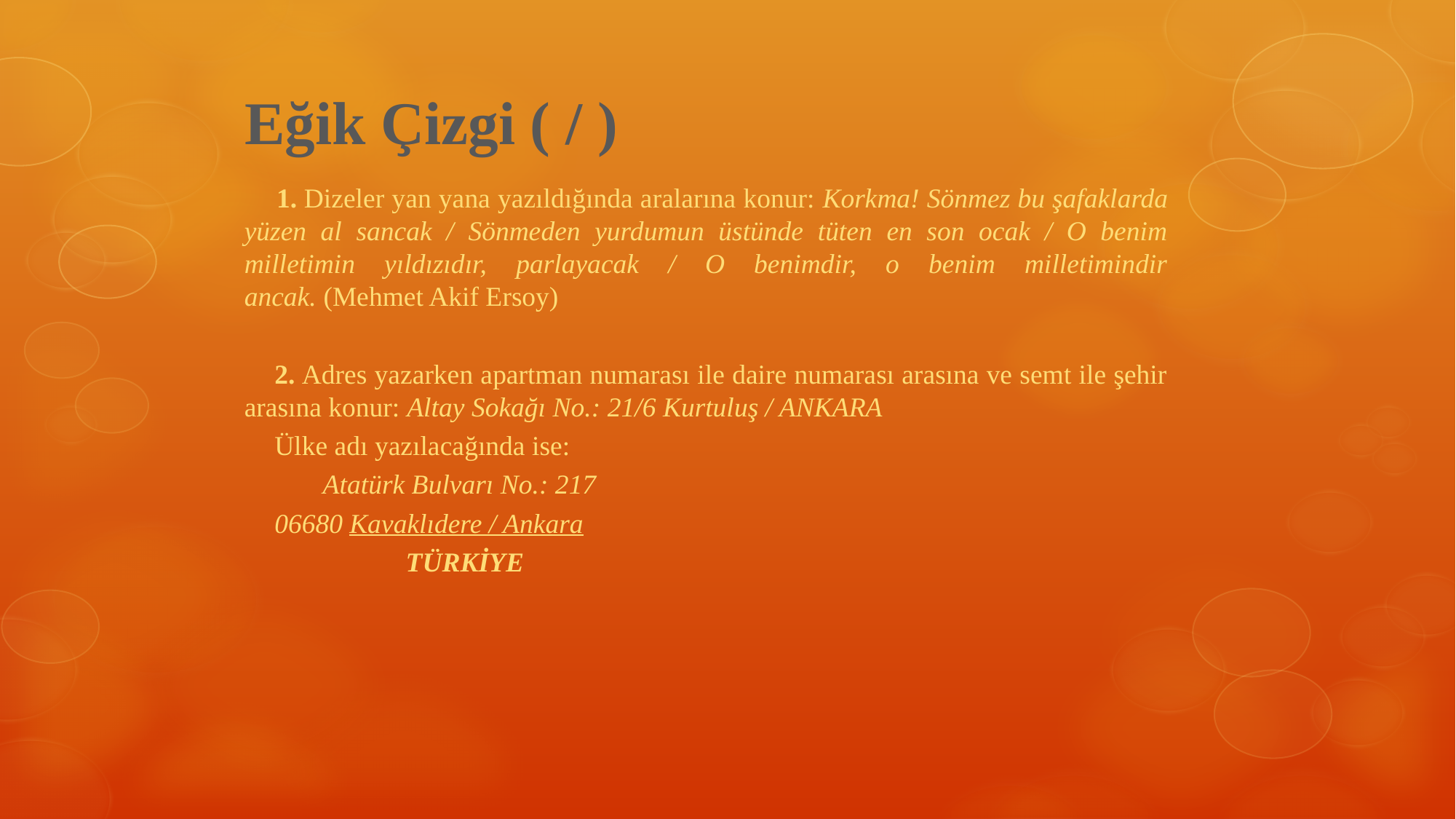

# Eğik Çizgi ( / )
1. Dizeler yan yana yazıldığında aralarına konur: Korkma! Sönmez bu şafaklarda yüzen al sancak / Sönmeden yurdumun üstünde tüten en son ocak / O benim milletimin yıldızıdır, parlayacak / O benimdir, o benim milletimindir ancak. (Mehmet Akif Ersoy)

2. Adres yazarken apartman numarası ile daire numarası arasına ve semt ile şehir arasına konur: Altay Sokağı No.: 21/6 Kurtuluş / ANKARA
Ülke adı yazılacağında ise:
       Atatürk Bulvarı No.: 217
06680 Kavaklıdere / Ankara
                   TÜRKİYE